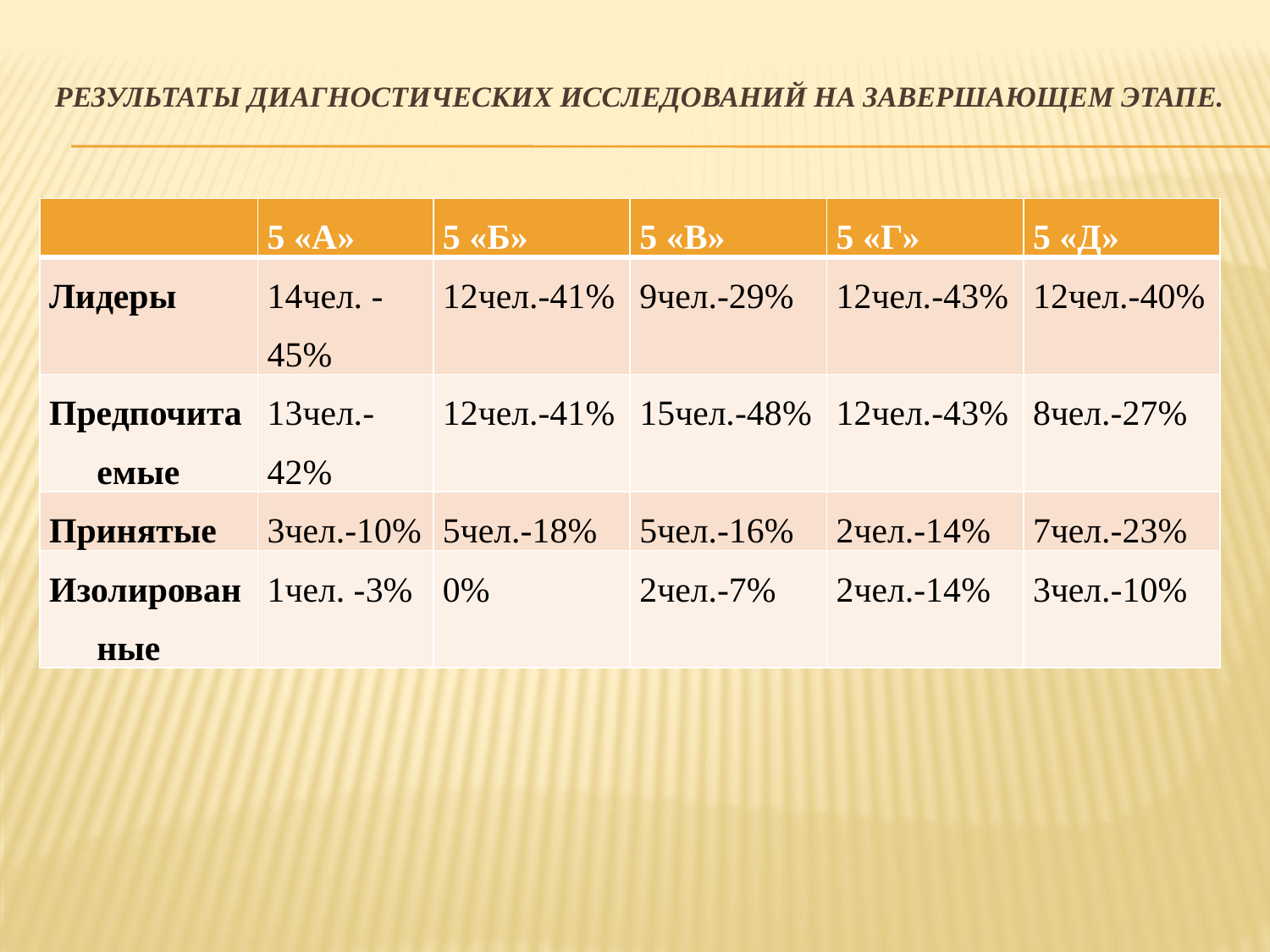

# Результаты диагностических исследований на завершающем этапе.
|  | 5 «А» | 5 «Б» | 5 «В» | 5 «Г» | 5 «Д» |
| --- | --- | --- | --- | --- | --- |
| Лидеры | 14чел. -45% | 12чел.-41% | 9чел.-29% | 12чел.-43% | 12чел.-40% |
| Предпочитаемые | 13чел.-42% | 12чел.-41% | 15чел.-48% | 12чел.-43% | 8чел.-27% |
| Принятые | 3чел.-10% | 5чел.-18% | 5чел.-16% | 2чел.-14% | 7чел.-23% |
| Изолированные | 1чел. -3% | 0% | 2чел.-7% | 2чел.-14% | 3чел.-10% |